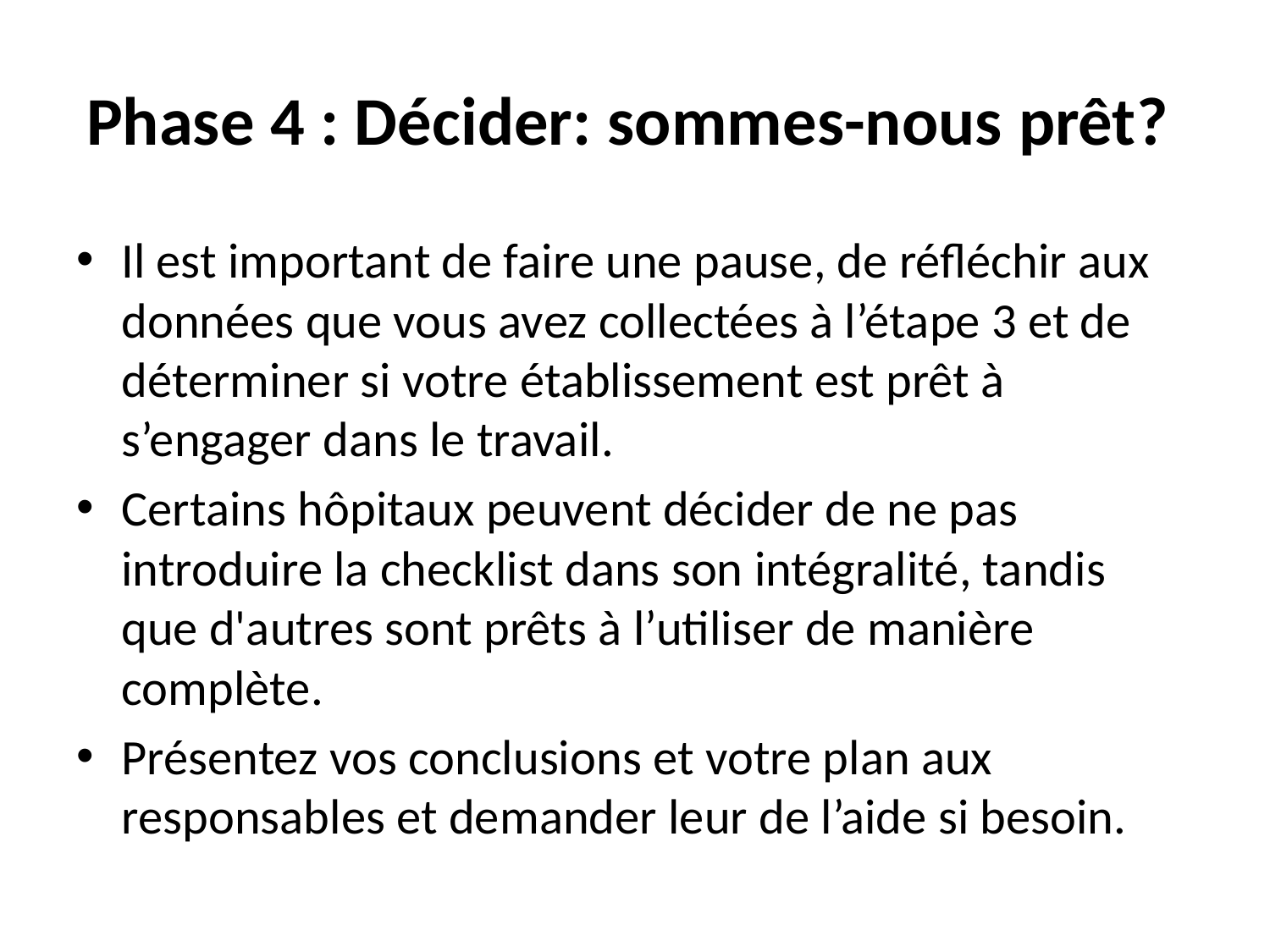

# Phase 4 : Décider: sommes-nous prêt?
Il est important de faire une pause, de réfléchir aux données que vous avez collectées à l’étape 3 et de déterminer si votre établissement est prêt à s’engager dans le travail.
Certains hôpitaux peuvent décider de ne pas introduire la checklist dans son intégralité, tandis que d'autres sont prêts à l’utiliser de manière complète.
Présentez vos conclusions et votre plan aux responsables et demander leur de l’aide si besoin.